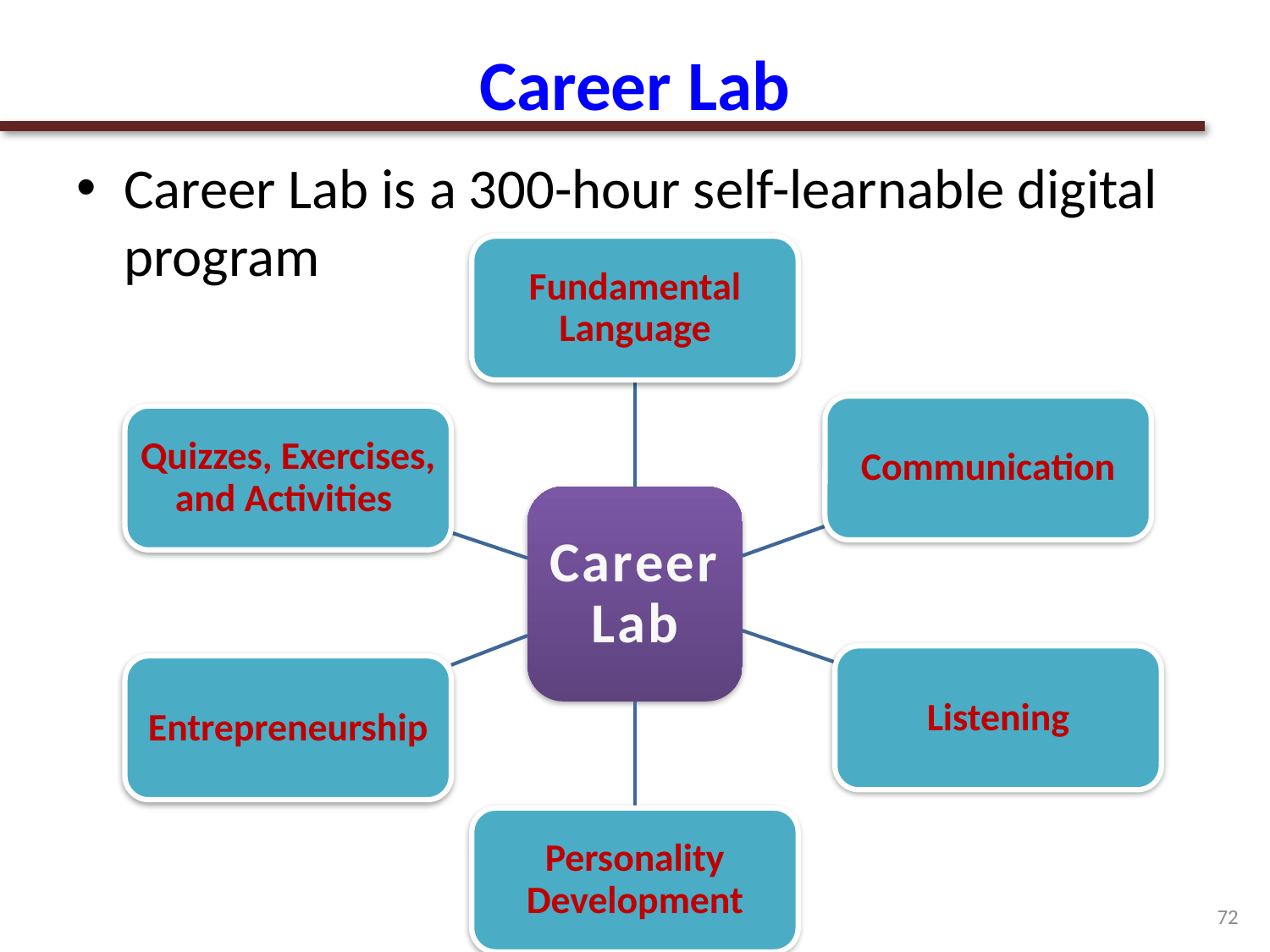

# Career Lab
Career Lab is a 300-hour self-learnable digital program

Career Lab
Fundamental Language
Communication
Listening
Personality Development
Entrepreneurship
Quizzes, Exercises, and Activities
72